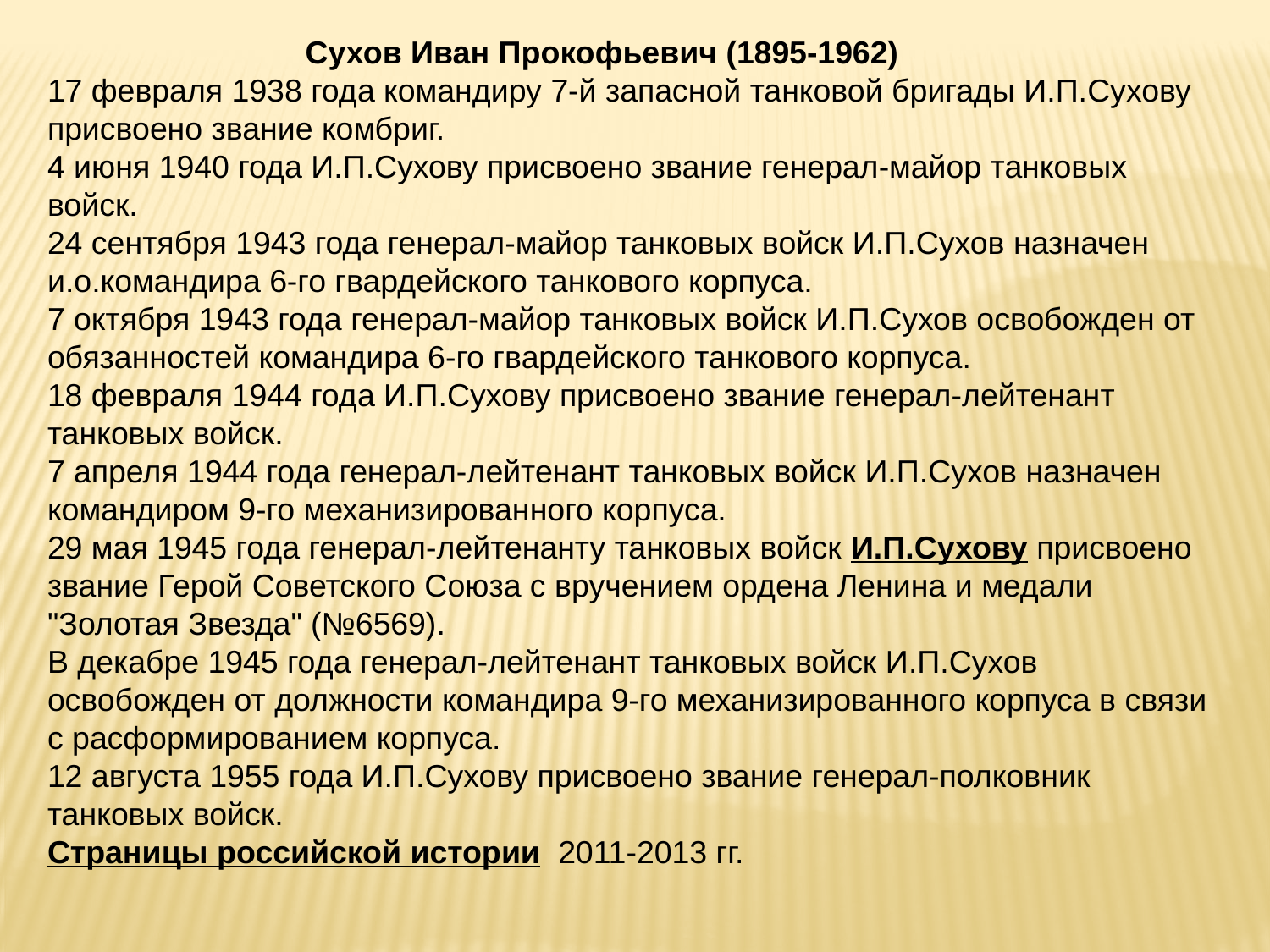

Сухов Иван Прокофьевич (1895-1962)
17 февраля 1938 года командиру 7-й запасной танковой бригады И.П.Сухову присвоено звание комбриг.
4 июня 1940 года И.П.Сухову присвоено звание генерал-майор танковых войск.
24 сентября 1943 года генерал-майор танковых войск И.П.Сухов назначен и.о.командира 6-го гвардейского танкового корпуса.
7 октября 1943 года генерал-майор танковых войск И.П.Сухов освобожден от обязанностей командира 6-го гвардейского танкового корпуса.
18 февраля 1944 года И.П.Сухову присвоено звание генерал-лейтенант танковых войск.
7 апреля 1944 года генерал-лейтенант танковых войск И.П.Сухов назначен командиром 9-го механизированного корпуса.
29 мая 1945 года генерал-лейтенанту танковых войск И.П.Сухову присвоено звание Герой Советского Союза с вручением ордена Ленина и медали "Золотая Звезда" (№6569).
В декабре 1945 года генерал-лейтенант танковых войск И.П.Сухов освобожден от должности командира 9-го механизированного корпуса в связи с расформированием корпуса.
12 августа 1955 года И.П.Сухову присвоено звание генерал-полковник танковых войск.
Страницы российской истории  2011-2013 гг.